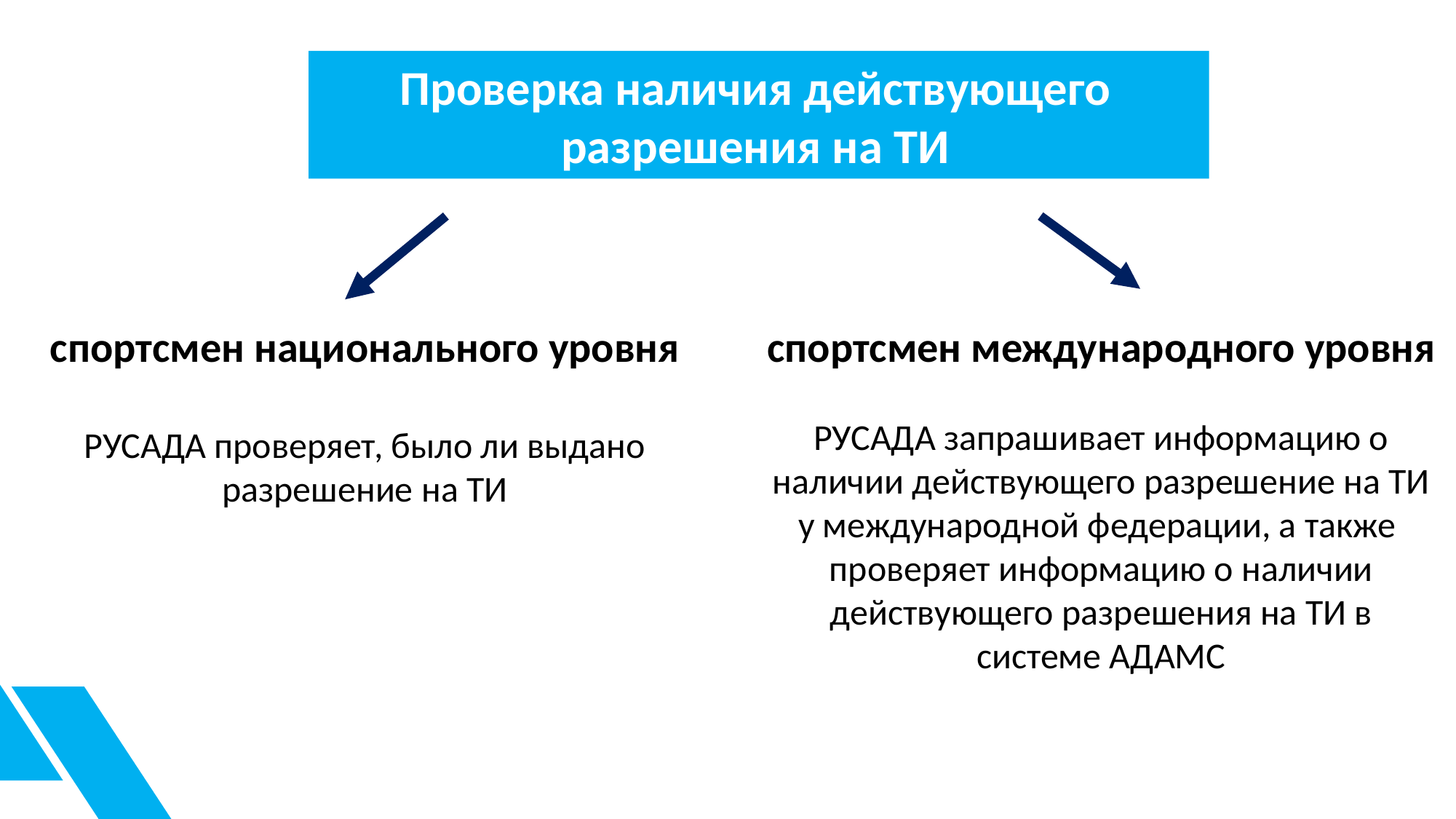

Проверка наличия действующего разрешения на ТИ

спортсмен международного уровня

РУСАДА запрашивает информацию о наличии действующего разрешение на ТИ у международной федерации, а также  проверяет информацию о наличии действующего разрешения на ТИ в системе АДАМС
спортсмен национального уровня

РУСАДА проверяет, было ли выдано разрешение на ТИ